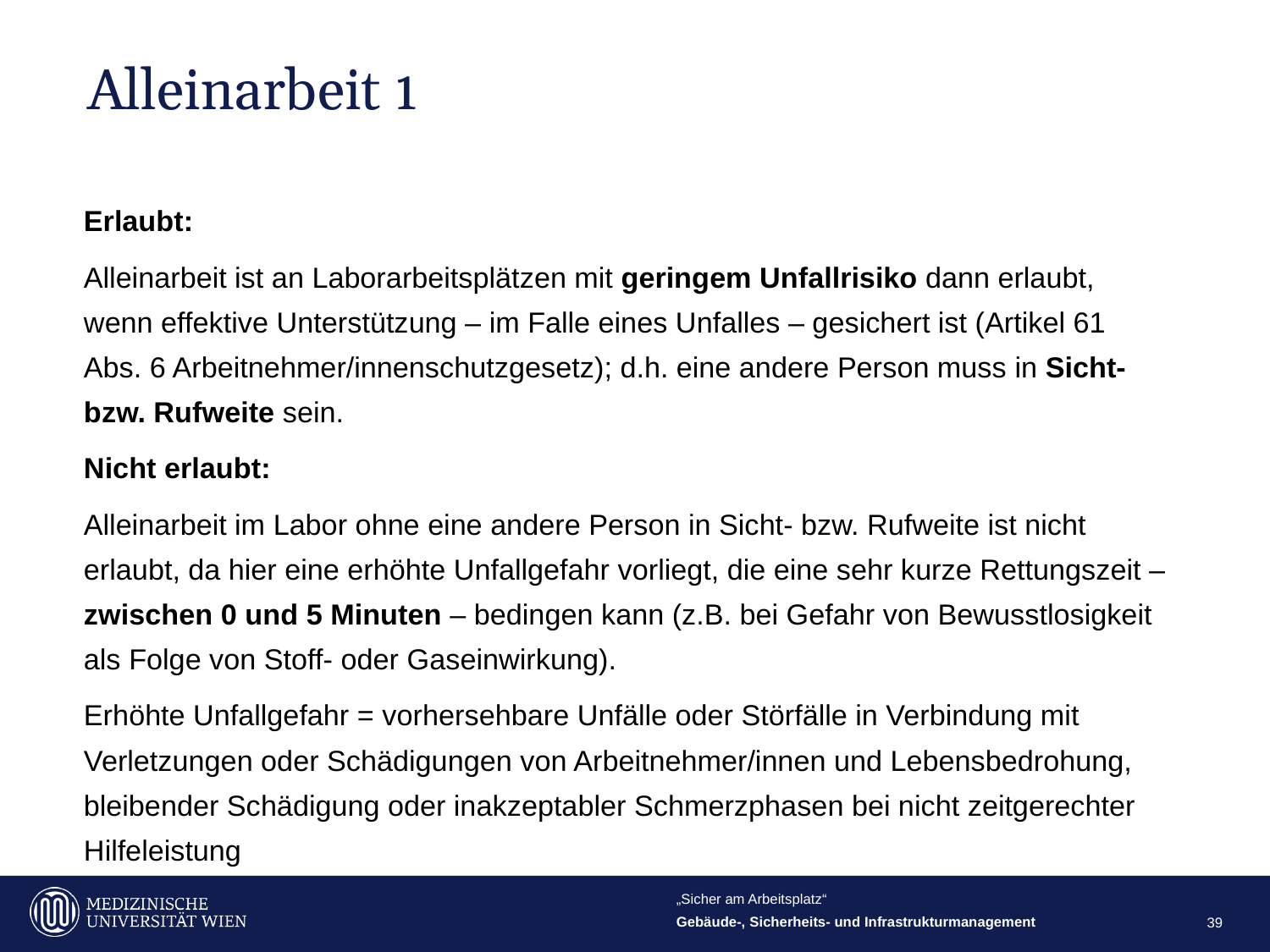

# Alleinarbeit 1
Erlaubt:
Alleinarbeit ist an Laborarbeitsplätzen mit geringem Unfallrisiko dann erlaubt, wenn effektive Unterstützung – im Falle eines Unfalles – gesichert ist (Artikel 61 Abs. 6 Arbeitnehmer/innenschutzgesetz); d.h. eine andere Person muss in Sicht- bzw. Rufweite sein.
Nicht erlaubt:
Alleinarbeit im Labor ohne eine andere Person in Sicht- bzw. Rufweite ist nicht erlaubt, da hier eine erhöhte Unfallgefahr vorliegt, die eine sehr kurze Rettungszeit – zwischen 0 und 5 Minuten – bedingen kann (z.B. bei Gefahr von Bewusstlosigkeit als Folge von Stoff- oder Gaseinwirkung).
Erhöhte Unfallgefahr = vorhersehbare Unfälle oder Störfälle in Verbindung mit Verletzungen oder Schädigungen von Arbeitnehmer/innen und Lebensbedrohung, bleibender Schädigung oder inakzeptabler Schmerzphasen bei nicht zeitgerechter Hilfeleistung

„Sicher am Arbeitsplatz“
39
Gebäude-, Sicherheits- und Infrastrukturmanagement